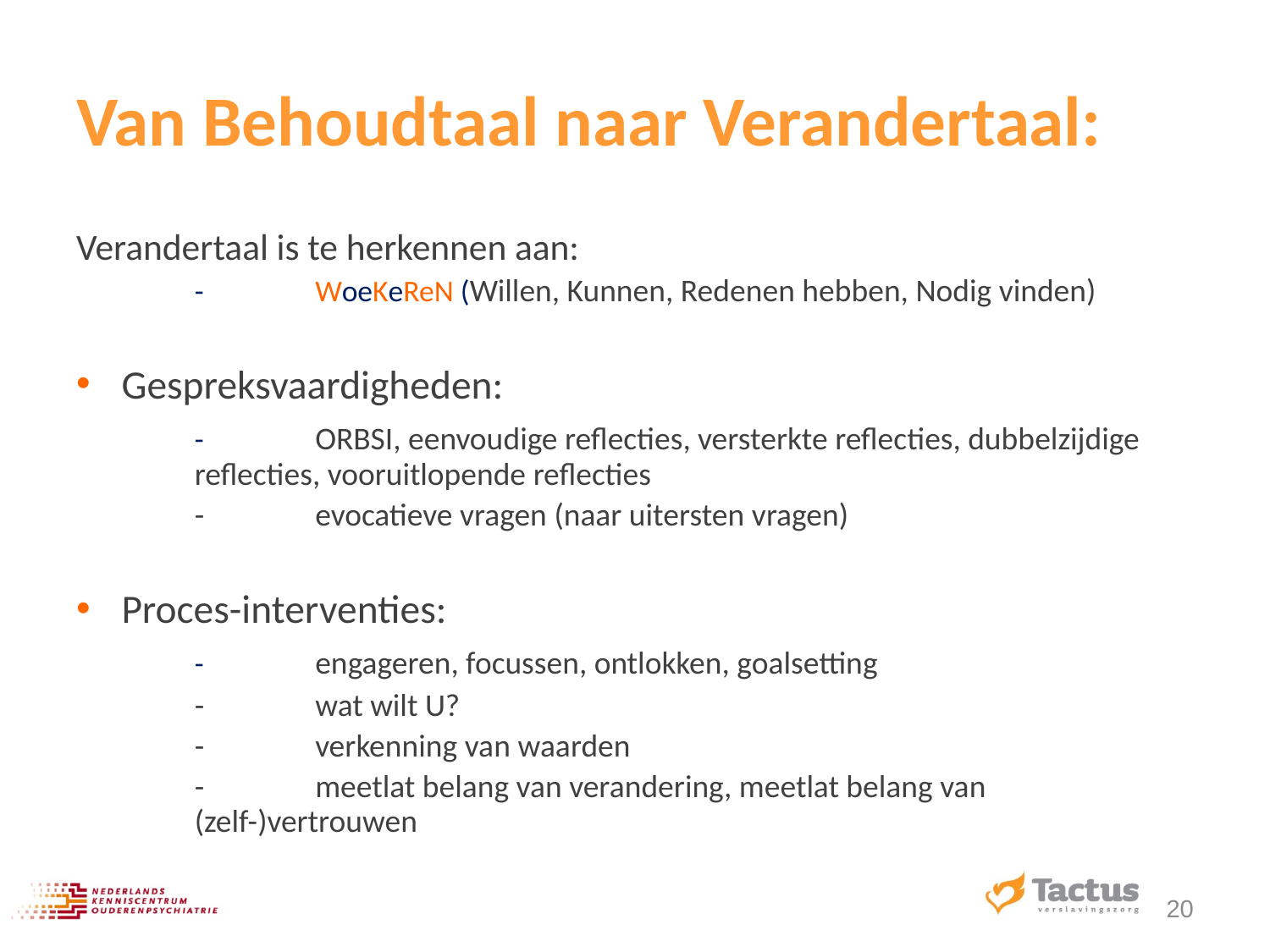

# Van Behoudtaal naar Verandertaal:
Verandertaal is te herkennen aan:
	-	WoeKeReN (Willen, Kunnen, Redenen hebben, Nodig vinden)

Gespreksvaardigheden:
	-	ORBSI, eenvoudige reflecties, versterkte reflecties, dubbelzijdige reflecties, vooruitlopende reflecties
	-	evocatieve vragen (naar uitersten vragen)

Proces-interventies:
	-	engageren, focussen, ontlokken, goalsetting
	-	wat wilt U?
	-	verkenning van waarden
	-	meetlat belang van verandering, meetlat belang van (zelf-)vertrouwen

20